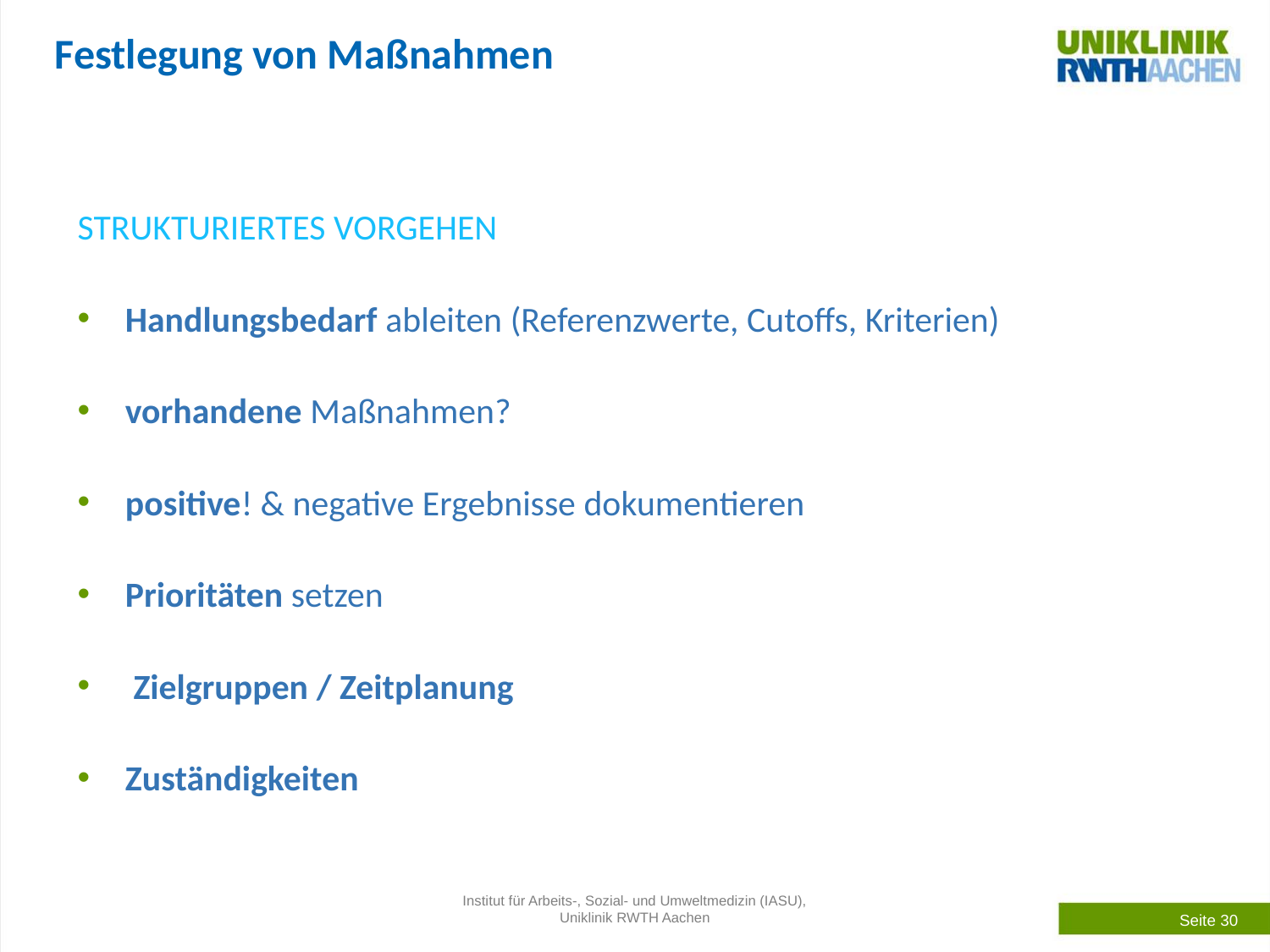

# Festlegung von Maßnahmen
STRUKTURIERTES VORGEHEN
Handlungsbedarf ableiten (Referenzwerte, Cutoffs, Kriterien)
vorhandene Maßnahmen?
positive! & negative Ergebnisse dokumentieren
Prioritäten setzen
 Zielgruppen / Zeitplanung
Zuständigkeiten